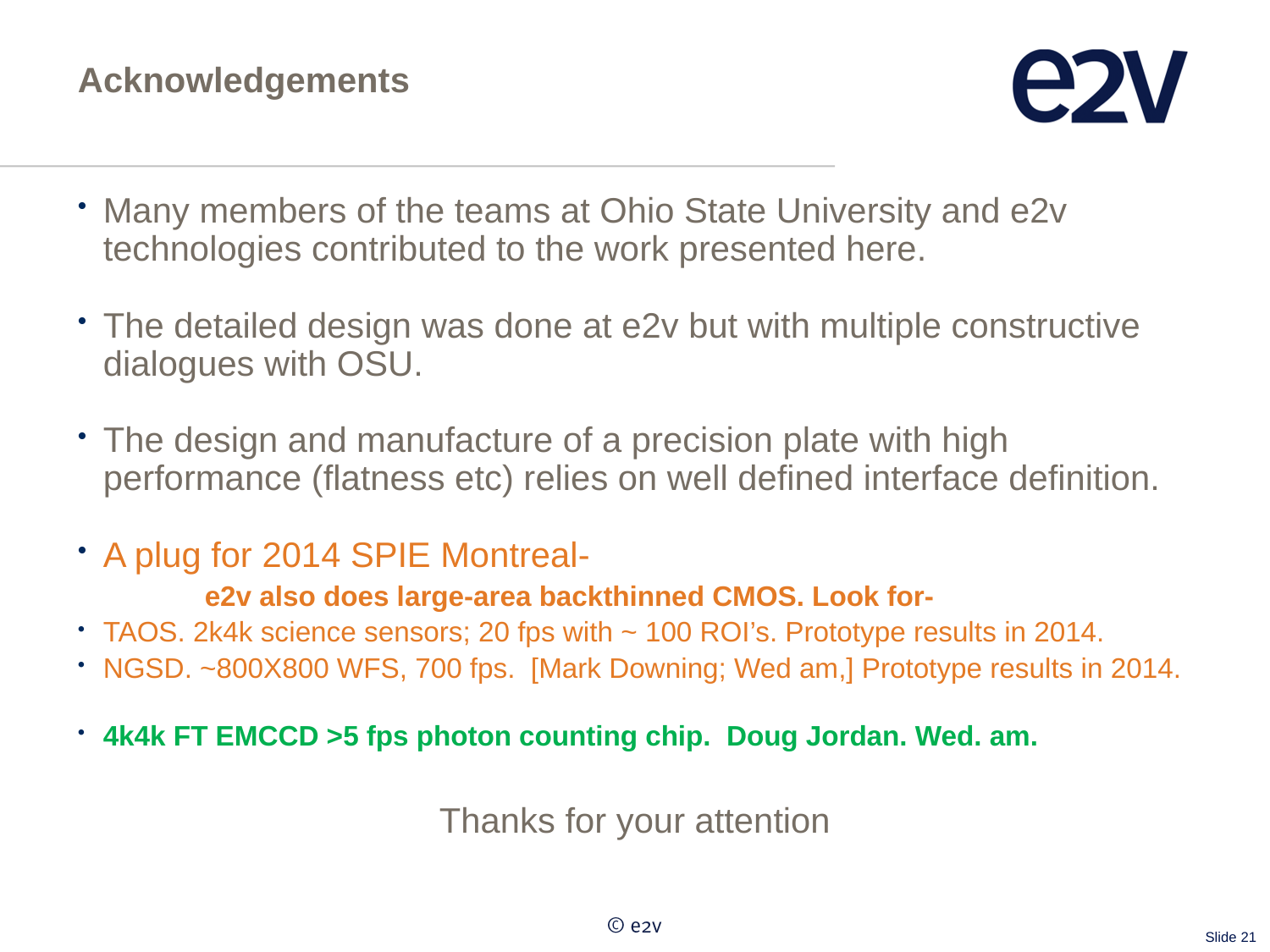

# Acknowledgements
Many members of the teams at Ohio State University and e2v technologies contributed to the work presented here.

The detailed design was done at e2v but with multiple constructive dialogues with OSU.

The design and manufacture of a precision plate with high performance (flatness etc) relies on well defined interface definition.

A plug for 2014 SPIE Montreal-
	e2v also does large-area backthinned CMOS. Look for-
TAOS. 2k4k science sensors; 20 fps with ~ 100 ROI’s. Prototype results in 2014.
NGSD. ~800X800 WFS, 700 fps.  [Mark Downing; Wed am,] Prototype results in 2014.

4k4k FT EMCCD >5 fps photon counting chip.  Doug Jordan. Wed. am.

Thanks for your attention